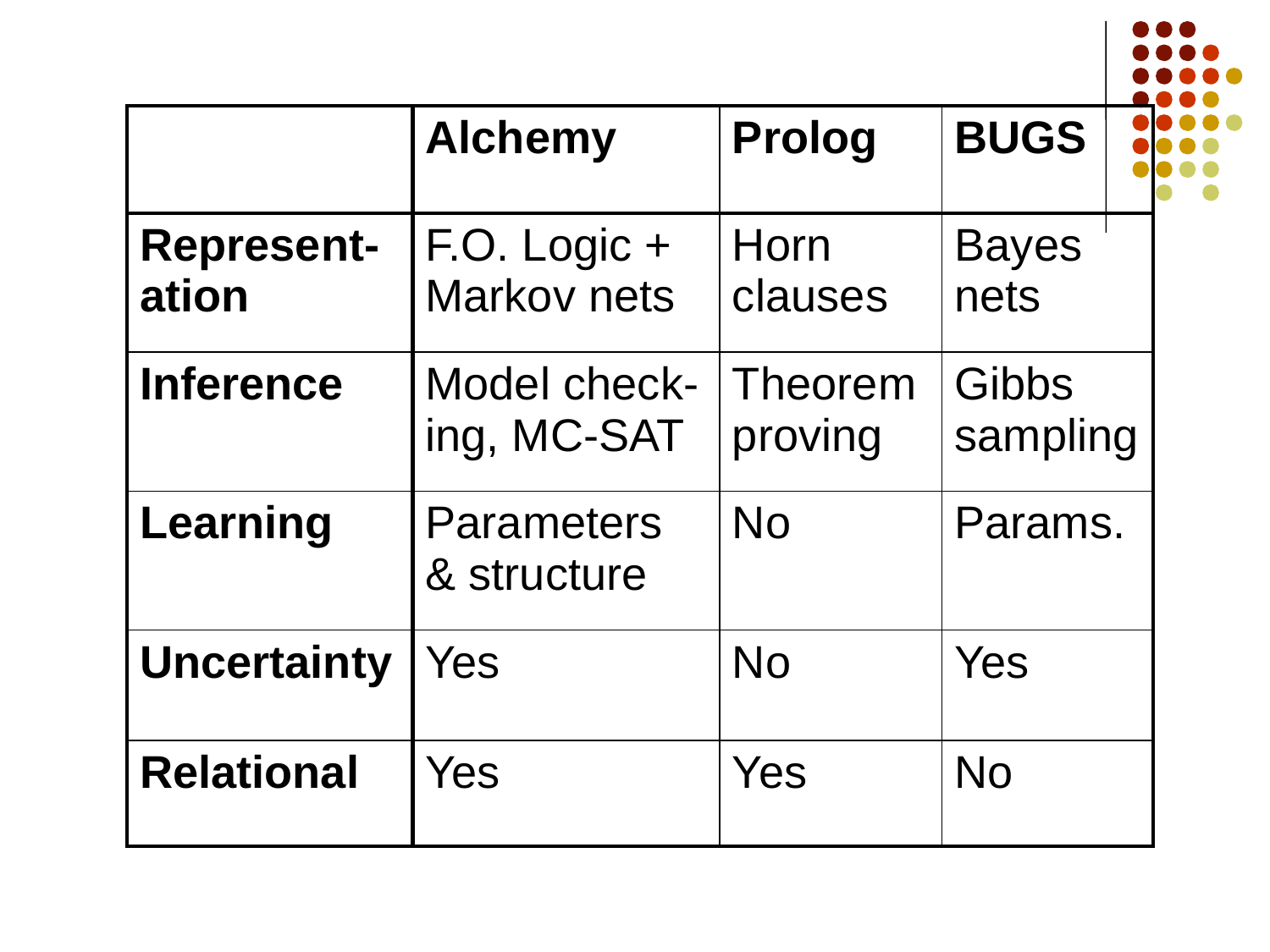

|  | Alchemy | Prolog | BUGS |
| --- | --- | --- | --- |
| Represent-ation | F.O. Logic + Markov nets | Horn clauses | Bayes nets |
| Inference | Model check- ing, MC-SAT | Theorem proving | Gibbs sampling |
| Learning | Parameters & structure | No | Params. |
| Uncertainty | Yes | No | Yes |
| Relational | Yes | Yes | No |